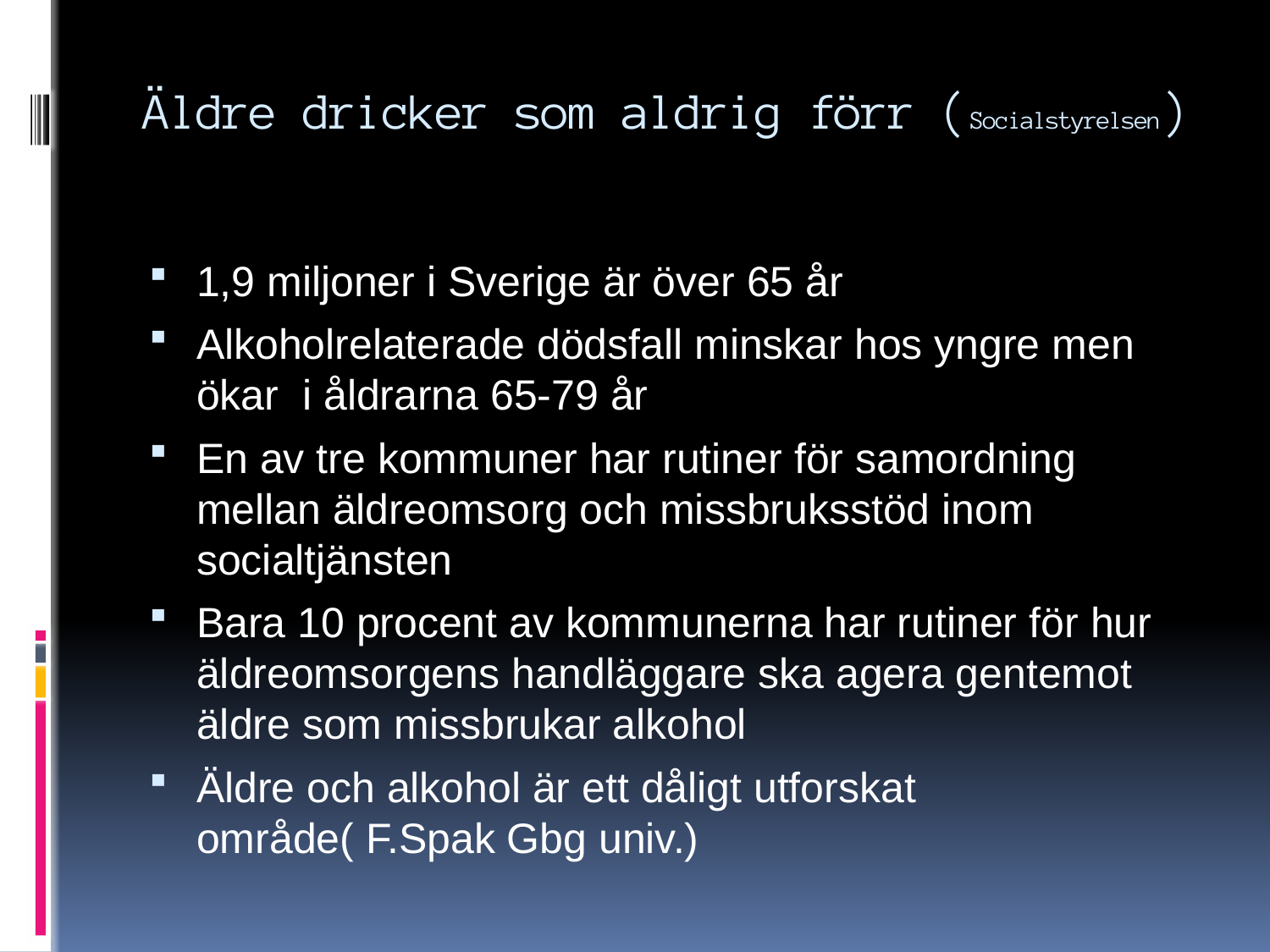

# Äldre dricker som aldrig förr (Socialstyrelsen)
1,9 miljoner i Sverige är över 65 år
Alkoholrelaterade dödsfall minskar hos yngre men ökar  i åldrarna 65-79 år
En av tre kommuner har rutiner för samordning mellan äldreomsorg och missbruksstöd inom socialtjänsten
Bara 10 procent av kommunerna har rutiner för hur äldreomsorgens handläggare ska agera gentemot äldre som missbrukar alkohol
Äldre och alkohol är ett dåligt utforskat område( F.Spak Gbg univ.)